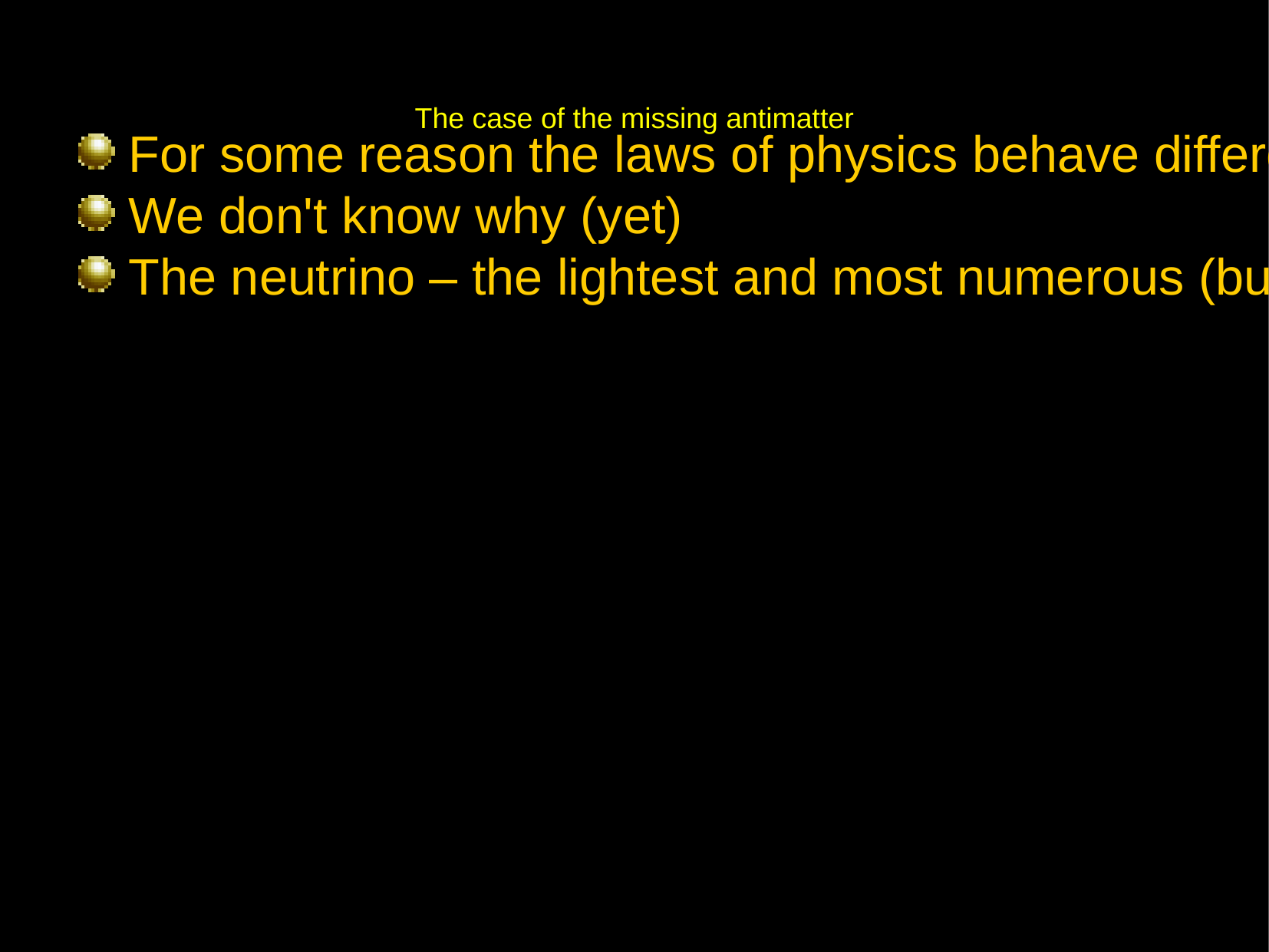

The case of the missing antimatter

 For some reason the laws of physics behave differently when applied to matter than when applied to antimatter. This is the reason why there is stuff around at all.
 We don't know why (yet)
 The neutrino – the lightest and most numerous (but hardest to study) particle in the universe may just hold the key to understanding why we are here at all.